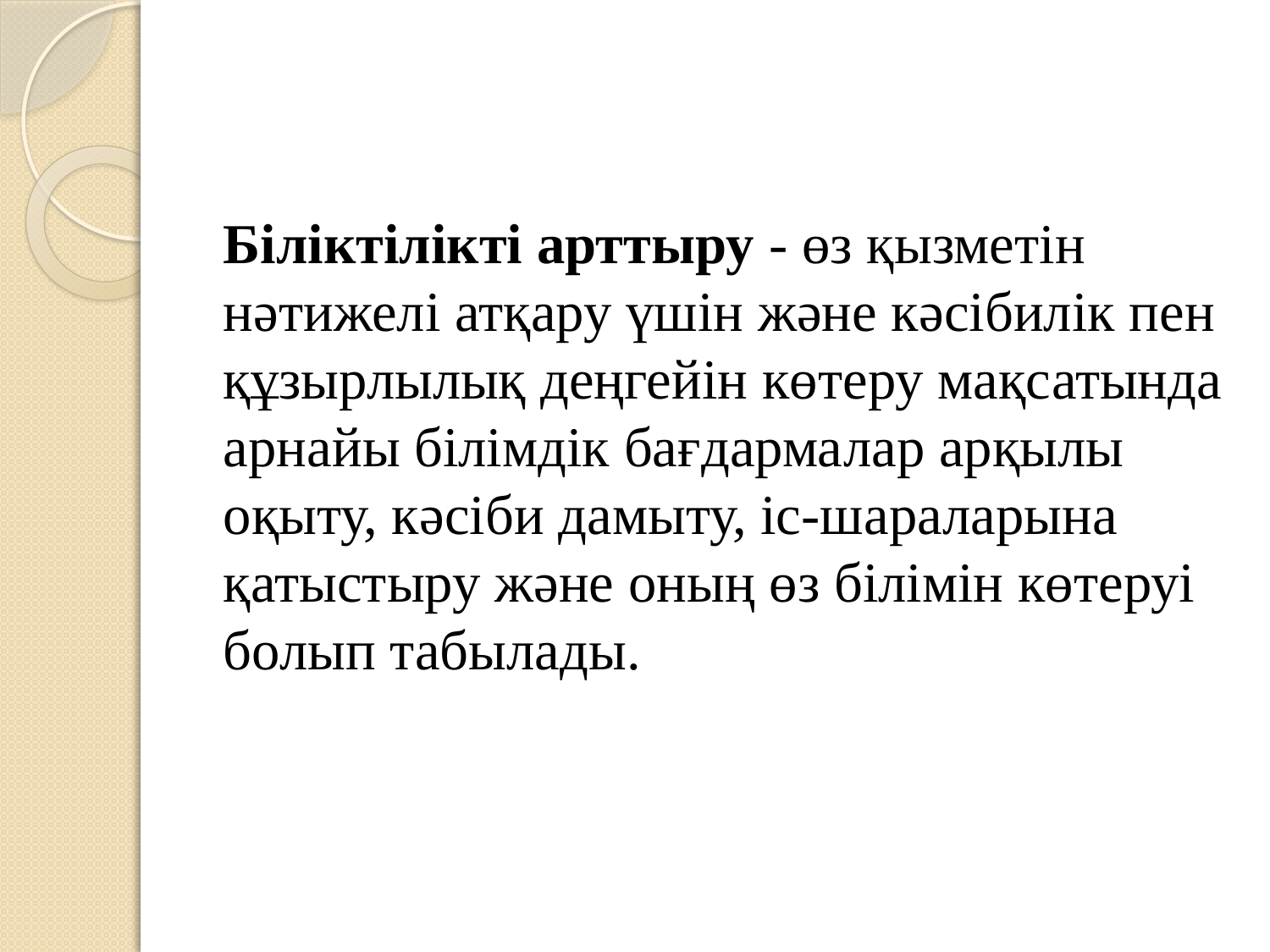

#
Біліктілікті арттыру - өз қызметін нәтижелі атқару үшін және кәсібилік пен құзырлылық деңгейін көтеру мақсатында арнайы білімдік бағдармалар арқылы оқыту, кәсіби дамыту, іс-шараларына қатыстыру және оның өз білімін көтеруі болып табылады.